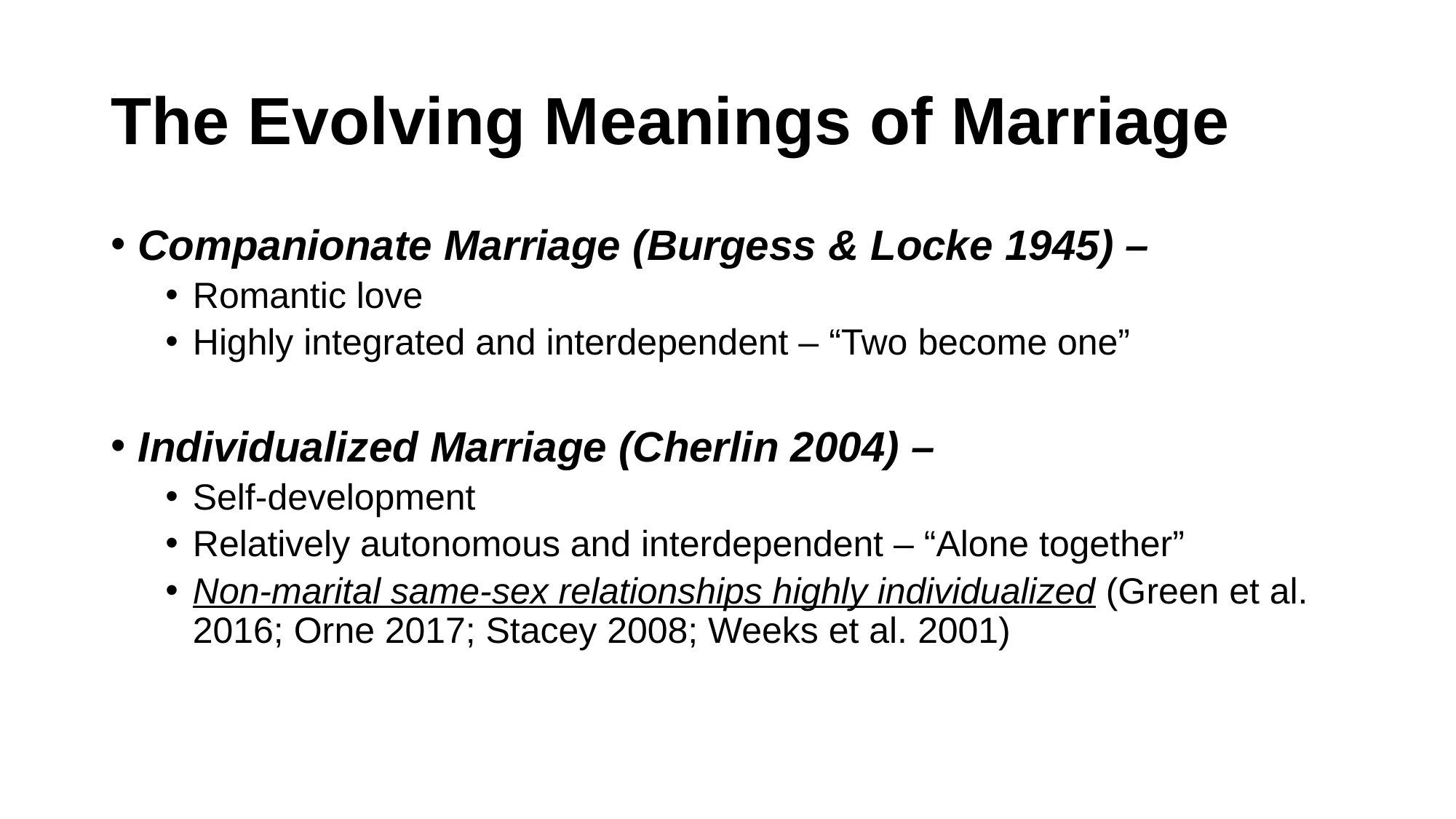

# The Evolving Meanings of Marriage
Companionate Marriage (Burgess & Locke 1945) –
Romantic love
Highly integrated and interdependent – “Two become one”

Individualized Marriage (Cherlin 2004) –
Self-development
Relatively autonomous and interdependent – “Alone together”
Non-marital same-sex relationships highly individualized (Green et al. 2016; Orne 2017; Stacey 2008; Weeks et al. 2001)